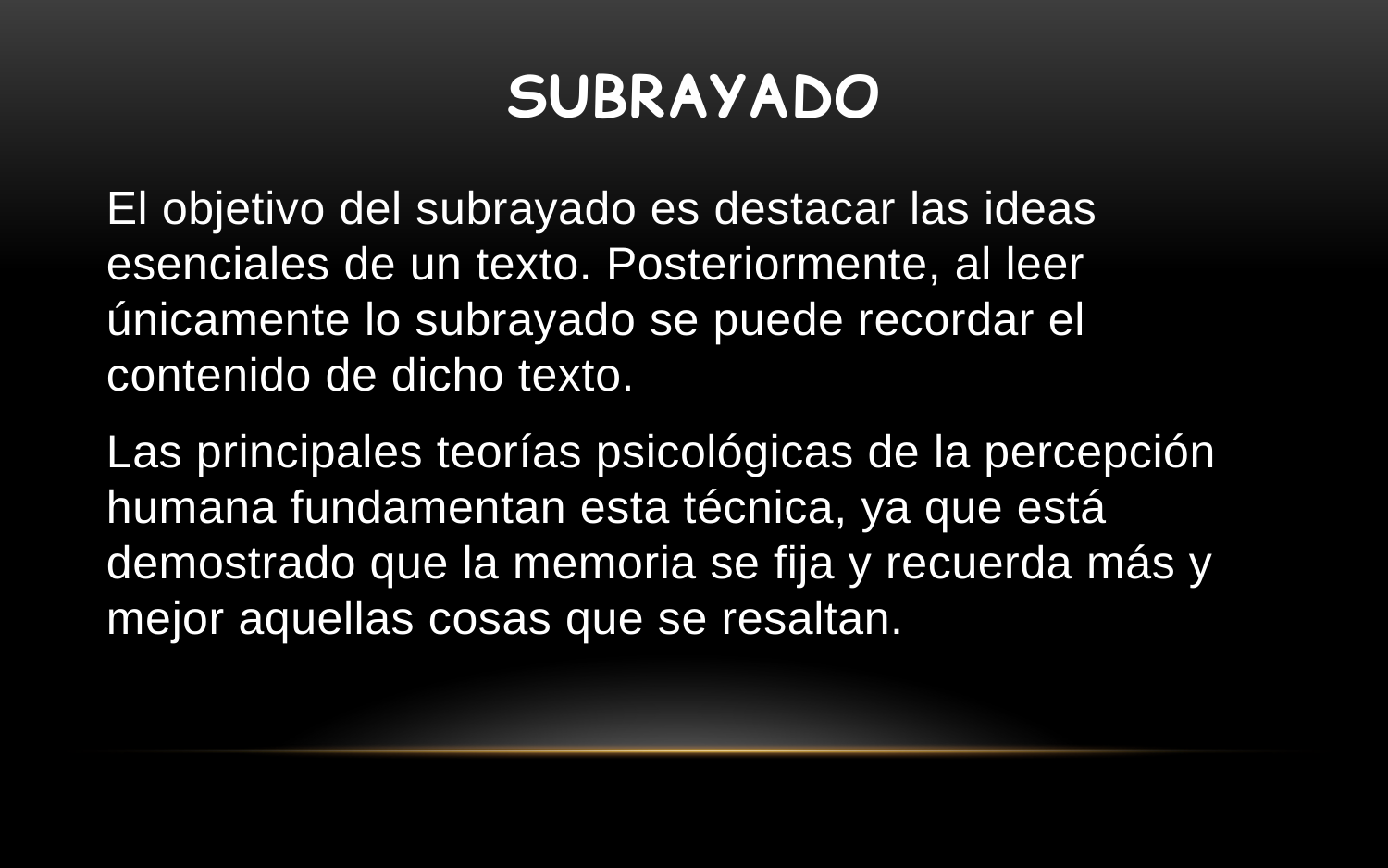

# Subrayado
El objetivo del subrayado es destacar las ideas esenciales de un texto. Posteriormente, al leer únicamente lo subrayado se puede recordar el contenido de dicho texto.
Las principales teorías psicológicas de la percepción humana fundamentan esta técnica, ya que está demostrado que la memoria se fija y recuerda más y mejor aquellas cosas que se resaltan.